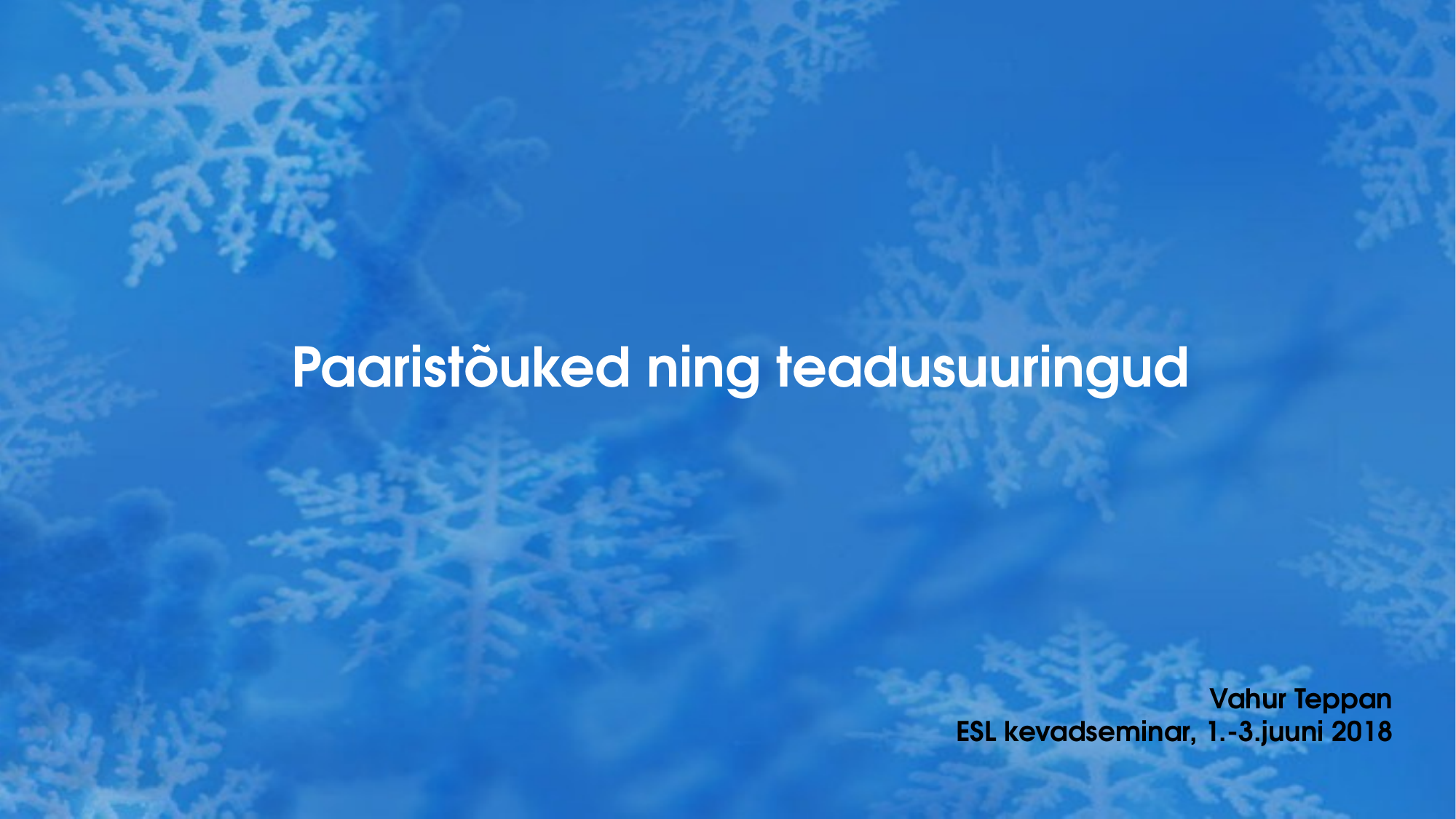

# Paaristõuked ning teadusuuringud
Vahur Teppan
ESL kevadseminar, 1.-3.juuni 2018